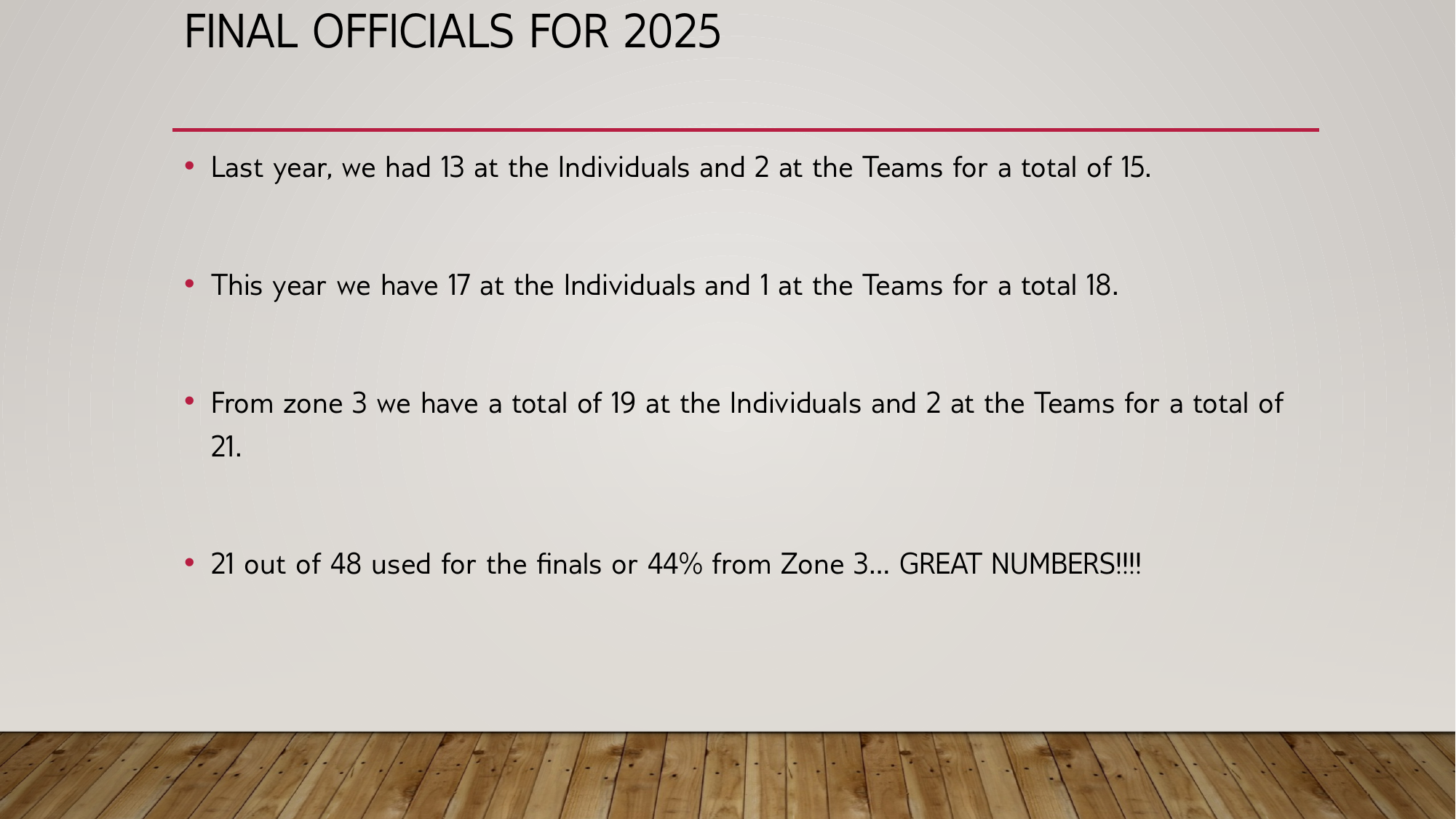

# Final Officials for 2025
Last year, we had 13 at the Individuals and 2 at the Teams for a total of 15.

This year we have 17 at the Individuals and 1 at the Teams for a total 18.

From zone 3 we have a total of 19 at the Individuals and 2 at the Teams for a total of 21.

21 out of 48 used for the finals or 44% from Zone 3… GREAT NUMBERS!!!!